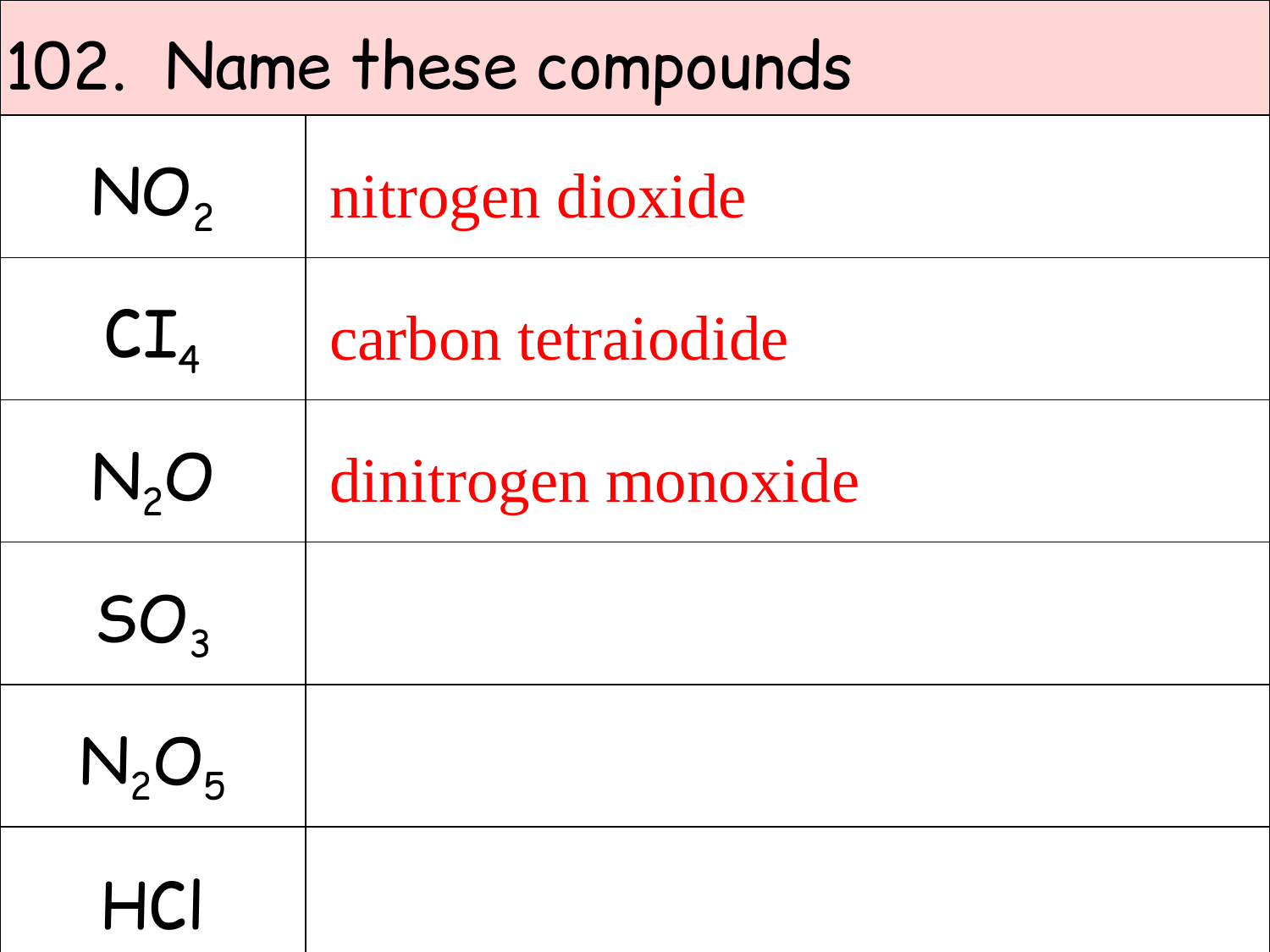

| 102. Name these compounds |  |
| --- | --- |
| NO2 | nitrogen dioxide |
| CI4 | carbon tetraiodide |
| N2O | dinitrogen monoxide |
| SO3 |  |
| N2O5 |  |
| HCl |  |